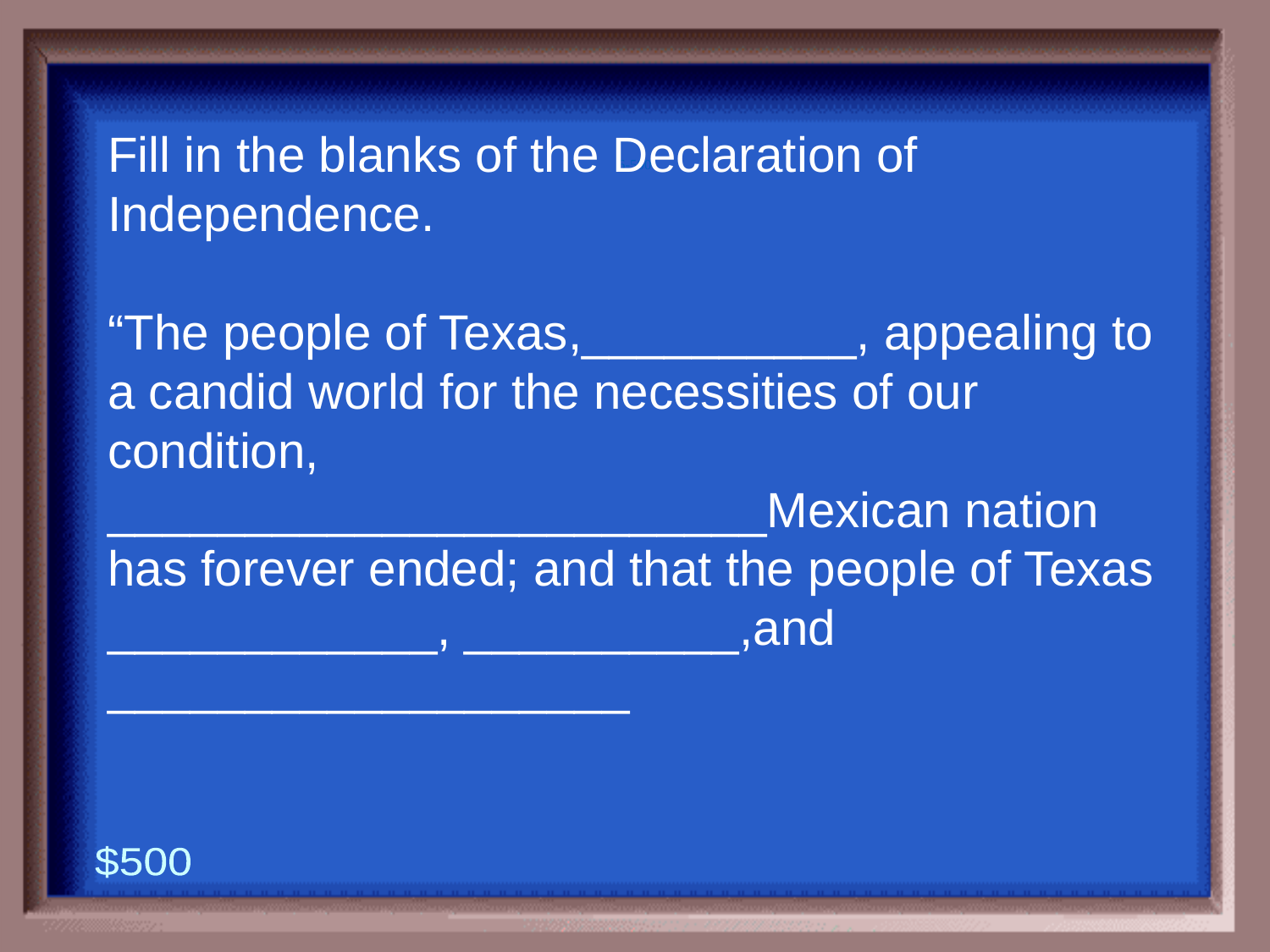

6-500
Fill in the blanks of the Declaration of Independence.

“The people of Texas,__________, appealing to a candid world for the necessities of our condition, ________________________Mexican nation has forever ended; and that the people of Texas ____________, __________,and ___________________
$500